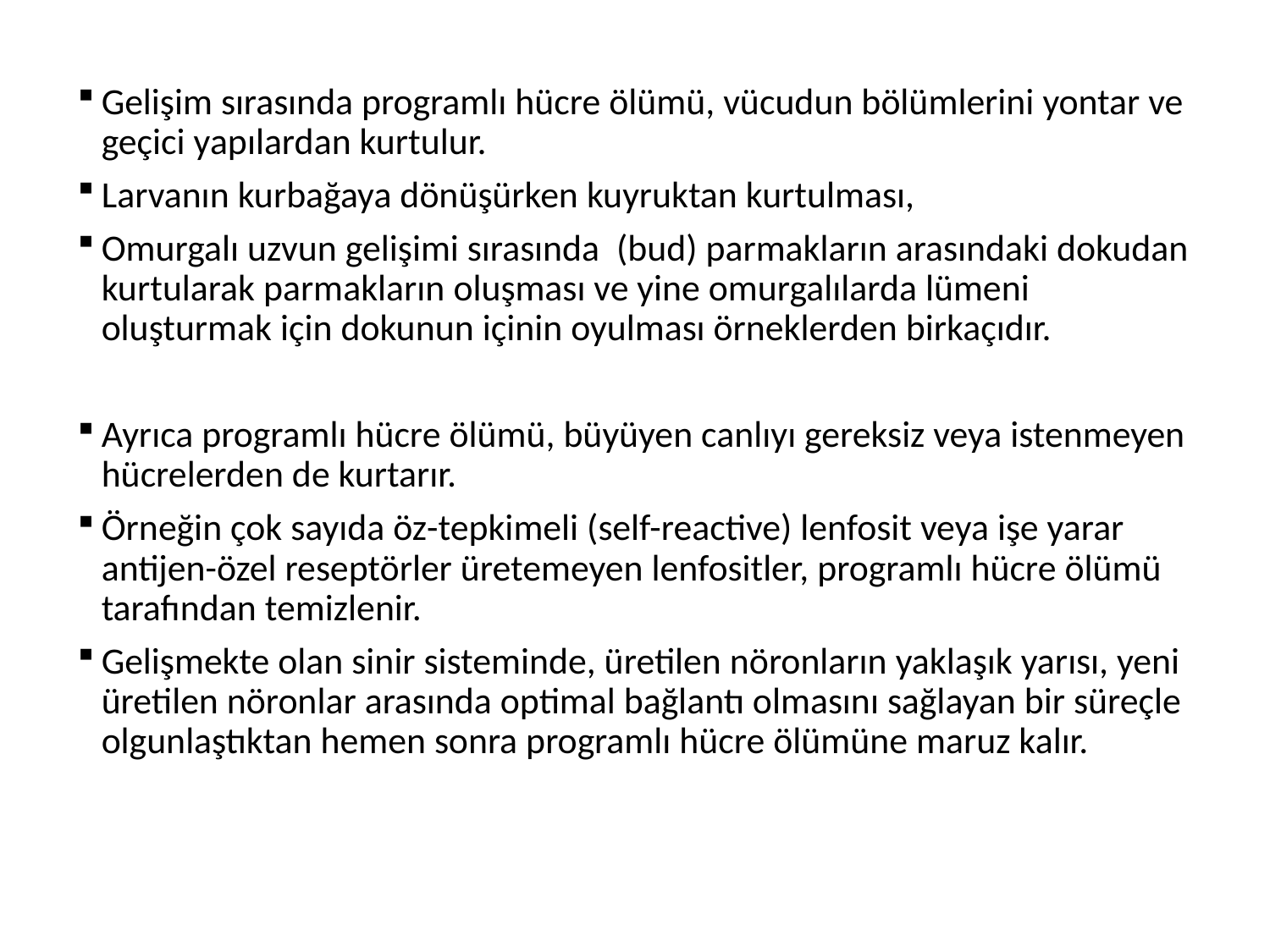

Gelişim sırasında programlı hücre ölümü, vücudun bölümlerini yontar ve geçici yapılardan kurtulur.
Larvanın kurbağaya dönüşürken kuyruktan kurtulması,
Omurgalı uzvun gelişimi sırasında  (bud) parmakların arasındaki dokudan kurtularak parmakların oluşması ve yine omurgalılarda lümeni oluşturmak için dokunun içinin oyulması örneklerden birkaçıdır.

Ayrıca programlı hücre ölümü, büyüyen canlıyı gereksiz veya istenmeyen hücrelerden de kurtarır.
Örneğin çok sayıda öz-tepkimeli (self-reactive) lenfosit veya işe yarar antijen-özel reseptörler üretemeyen lenfositler, programlı hücre ölümü tarafından temizlenir.
Gelişmekte olan sinir sisteminde, üretilen nöronların yaklaşık yarısı, yeni üretilen nöronlar arasında optimal bağlantı olmasını sağlayan bir süreçle olgunlaştıktan hemen sonra programlı hücre ölümüne maruz kalır.